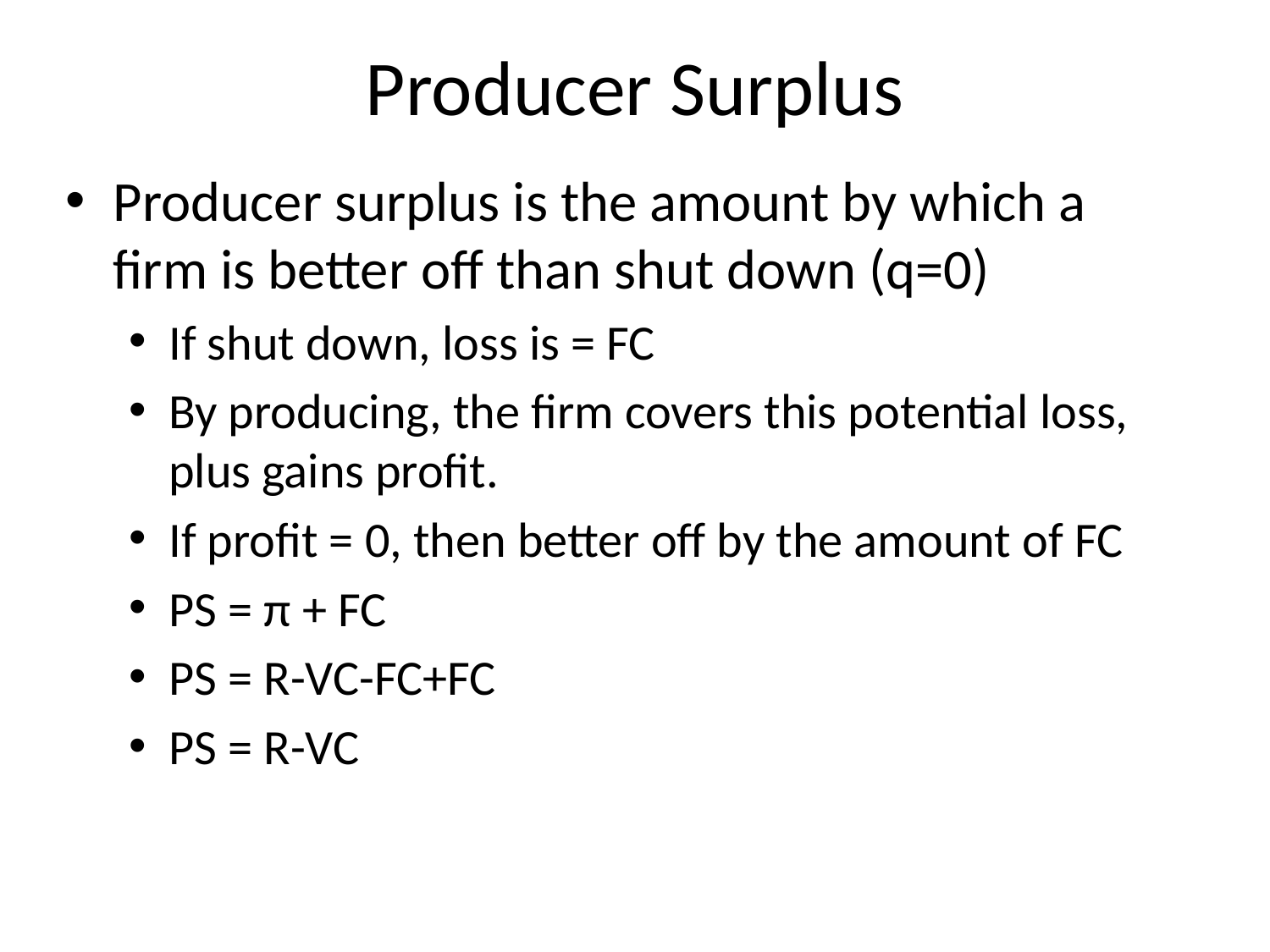

# Producer Surplus
Producer surplus is the amount by which a firm is better off than shut down (q=0)
If shut down, loss is = FC
By producing, the firm covers this potential loss, plus gains profit.
If profit = 0, then better off by the amount of FC
PS = π + FC
PS = R-VC-FC+FC
PS = R-VC